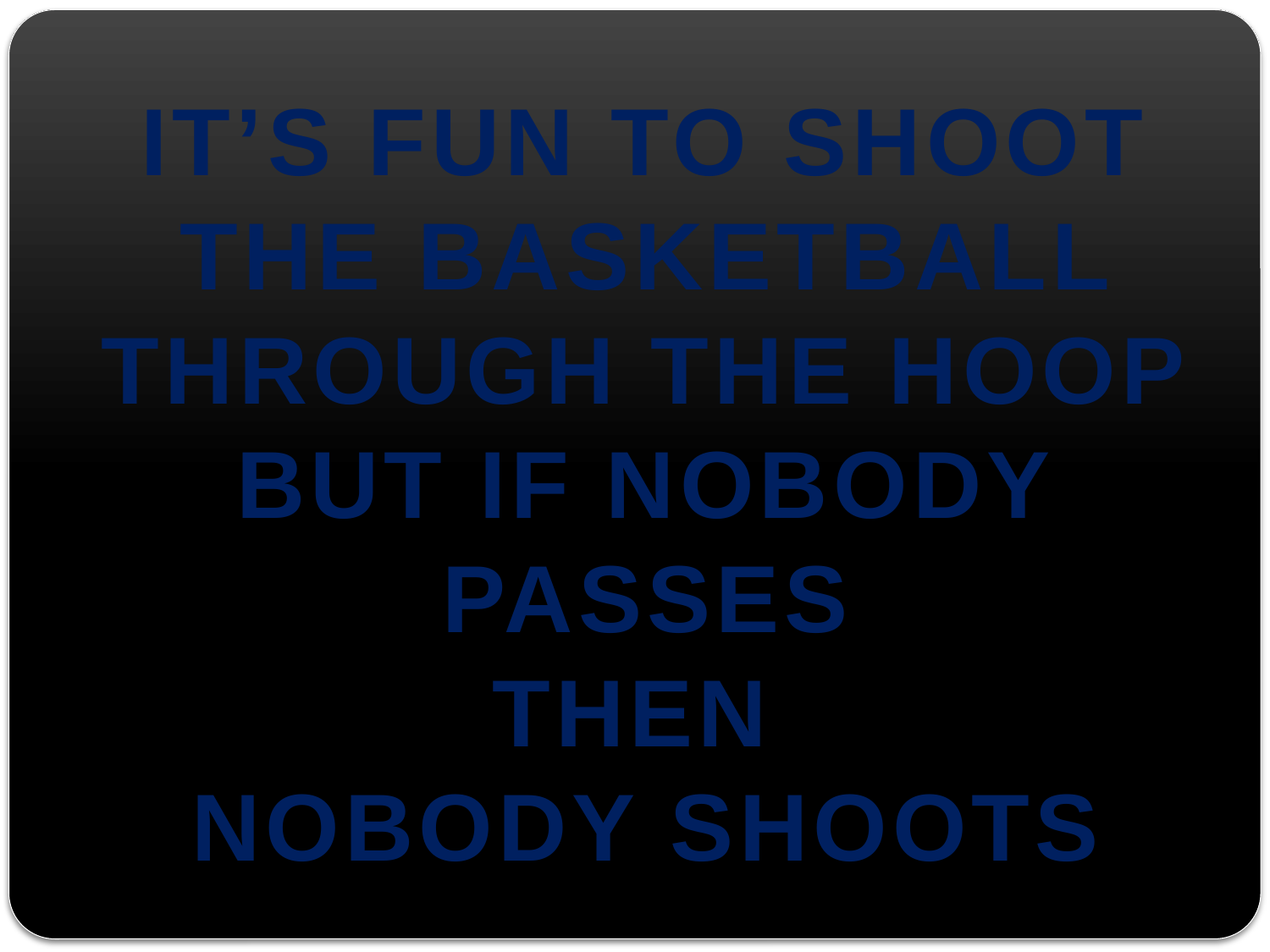

IT’S FUN TO SHOOT THE BASKETBALL
THROUGH THE HOOP BUT IF NOBODY PASSES
THEN
NOBODY SHOOTS